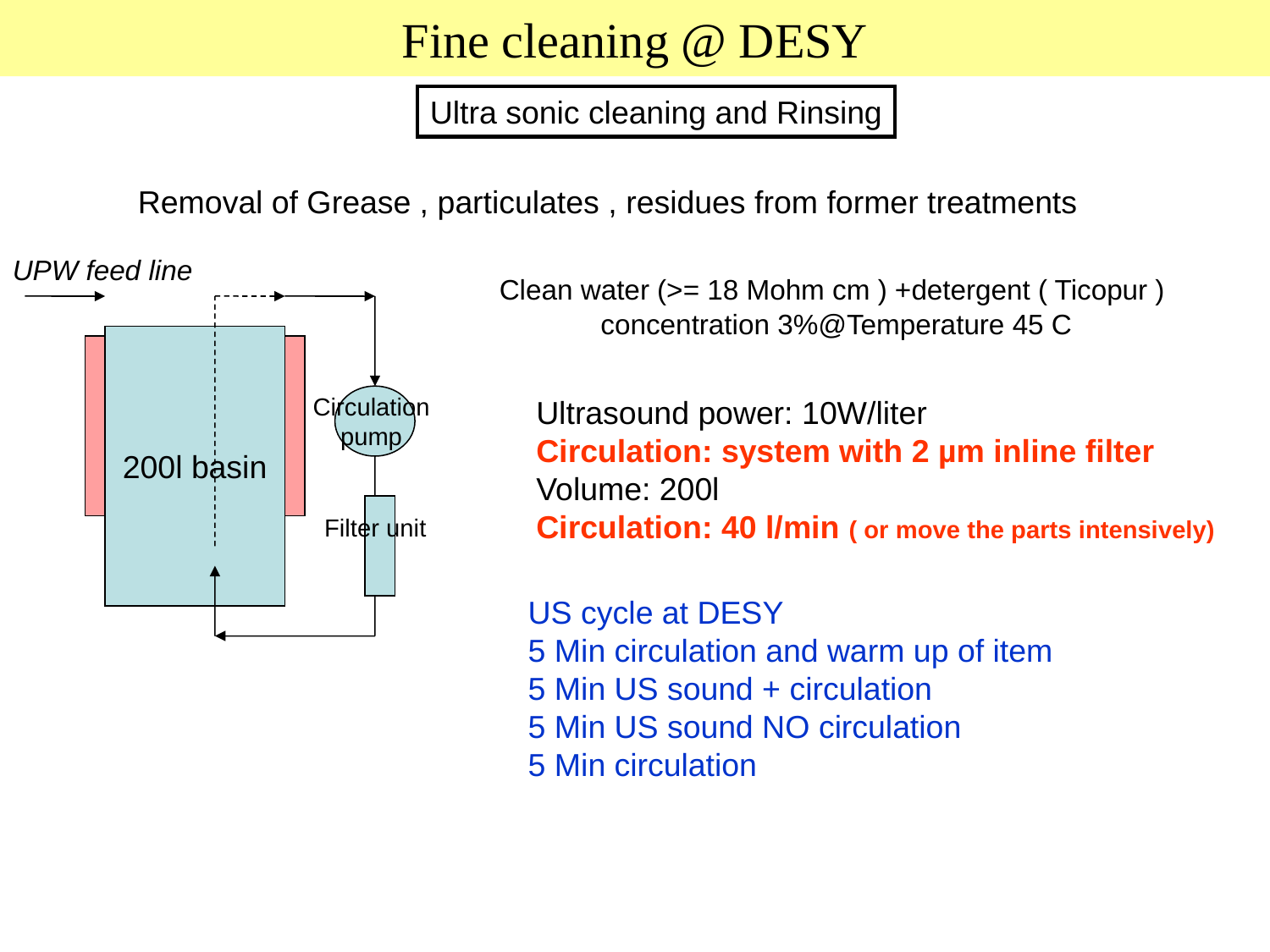

# Fine cleaning @ DESY
Ultra sonic cleaning and Rinsing
Removal of Grease , particulates , residues from former treatments
UPW feed line
Clean water (>= 18 Mohm cm ) +detergent ( Ticopur )
concentration 3%@Temperature 45 C

200l basin

Circulation
pump
Ultrasound power: 10W/liter
Circulation: system with 2 µm inline filter
Volume: 200l
Circulation: 40 l/min ( or move the parts intensively)

Filter unit

US cycle at DESY
5 Min circulation and warm up of item
5 Min US sound + circulation
5 Min US sound NO circulation
5 Min circulation